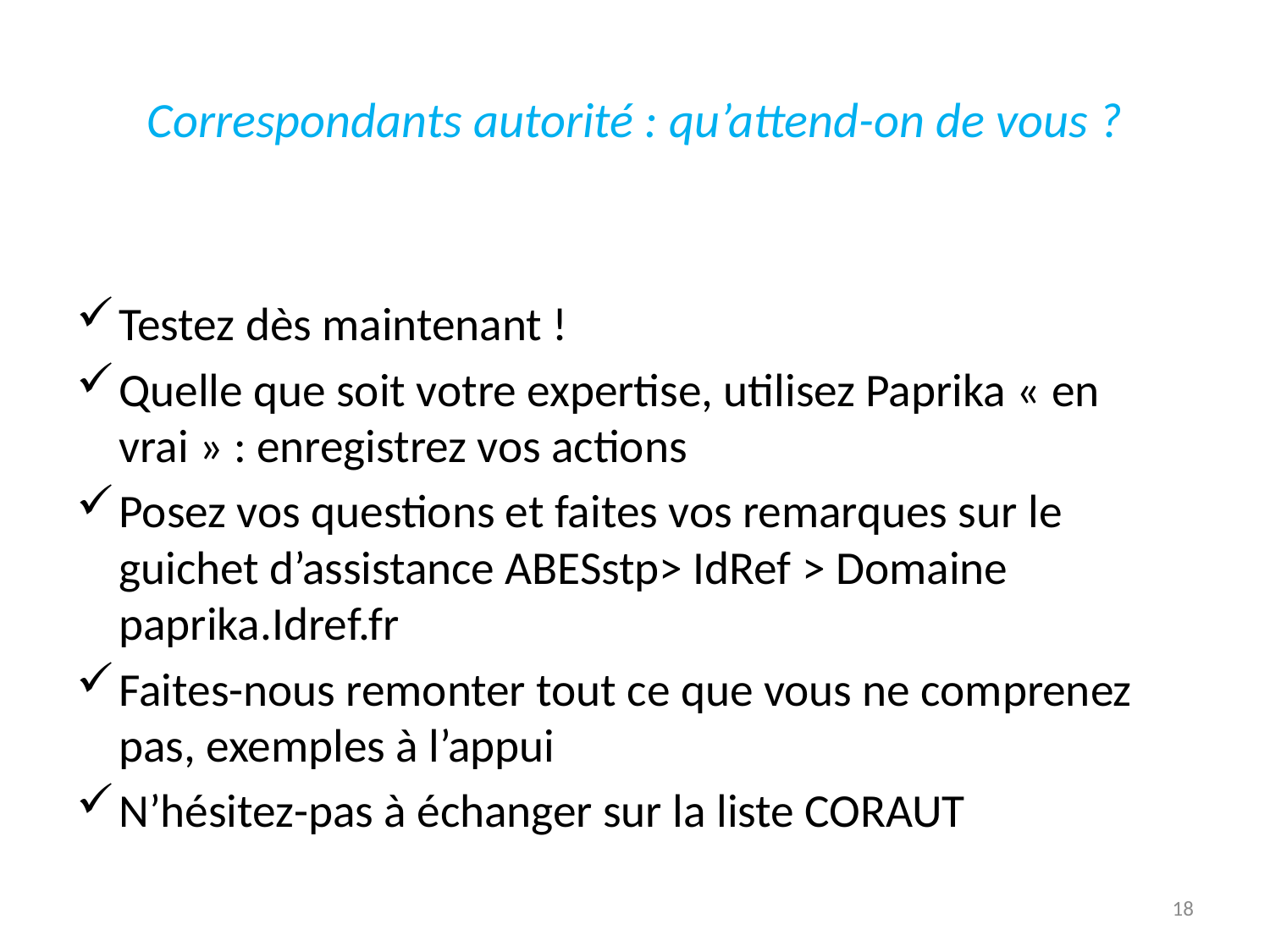

# Correspondants autorité : qu’attend-on de vous ?

Testez dès maintenant !
Quelle que soit votre expertise, utilisez Paprika « en vrai » : enregistrez vos actions
Posez vos questions et faites vos remarques sur le guichet d’assistance ABESstp> IdRef > Domaine paprika.Idref.fr
Faites-nous remonter tout ce que vous ne comprenez pas, exemples à l’appui
N’hésitez-pas à échanger sur la liste CORAUT

18